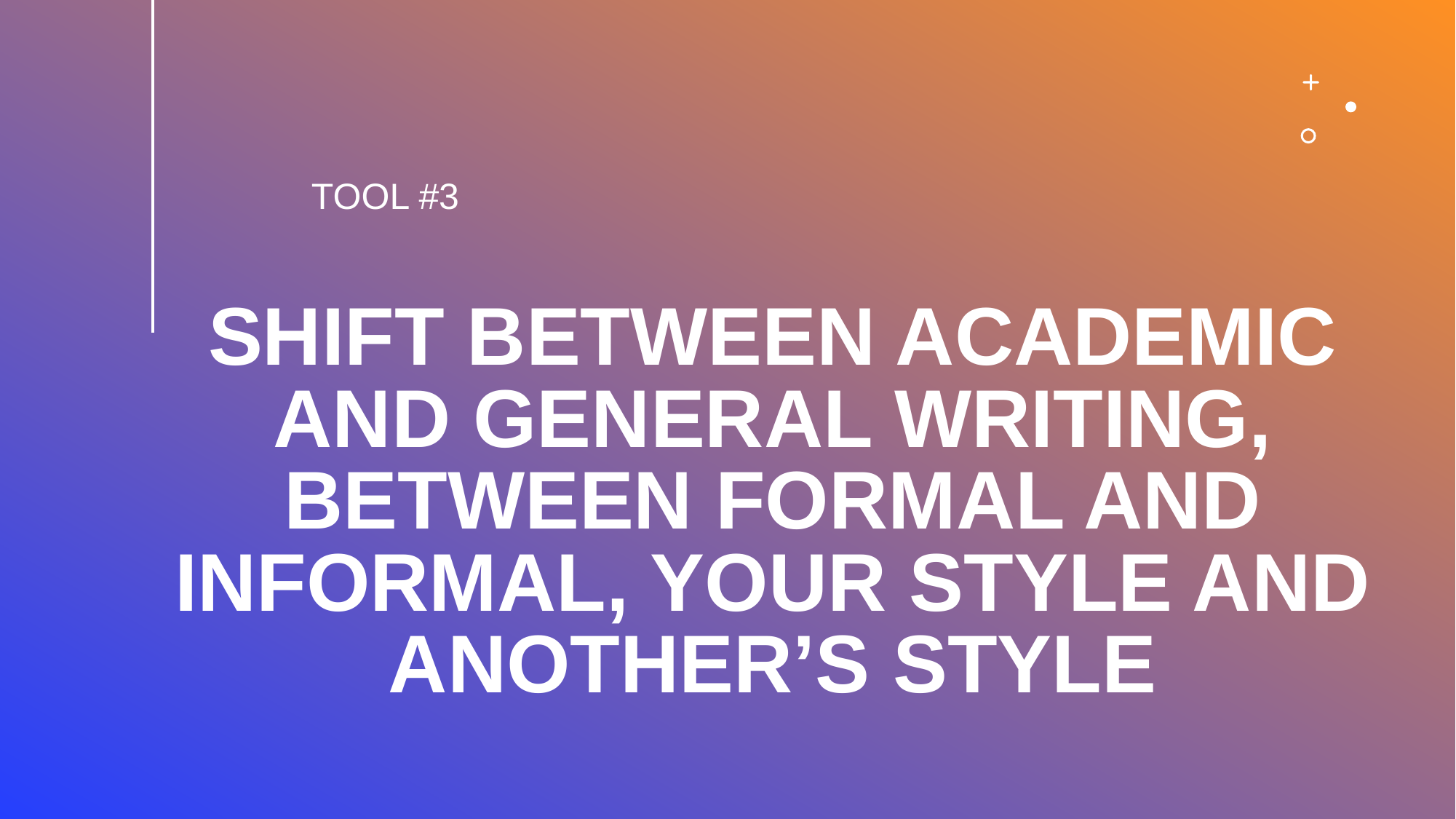

TOOL #3
# SHIFT between academic and general writing, between formal and informal, your style and another’s style